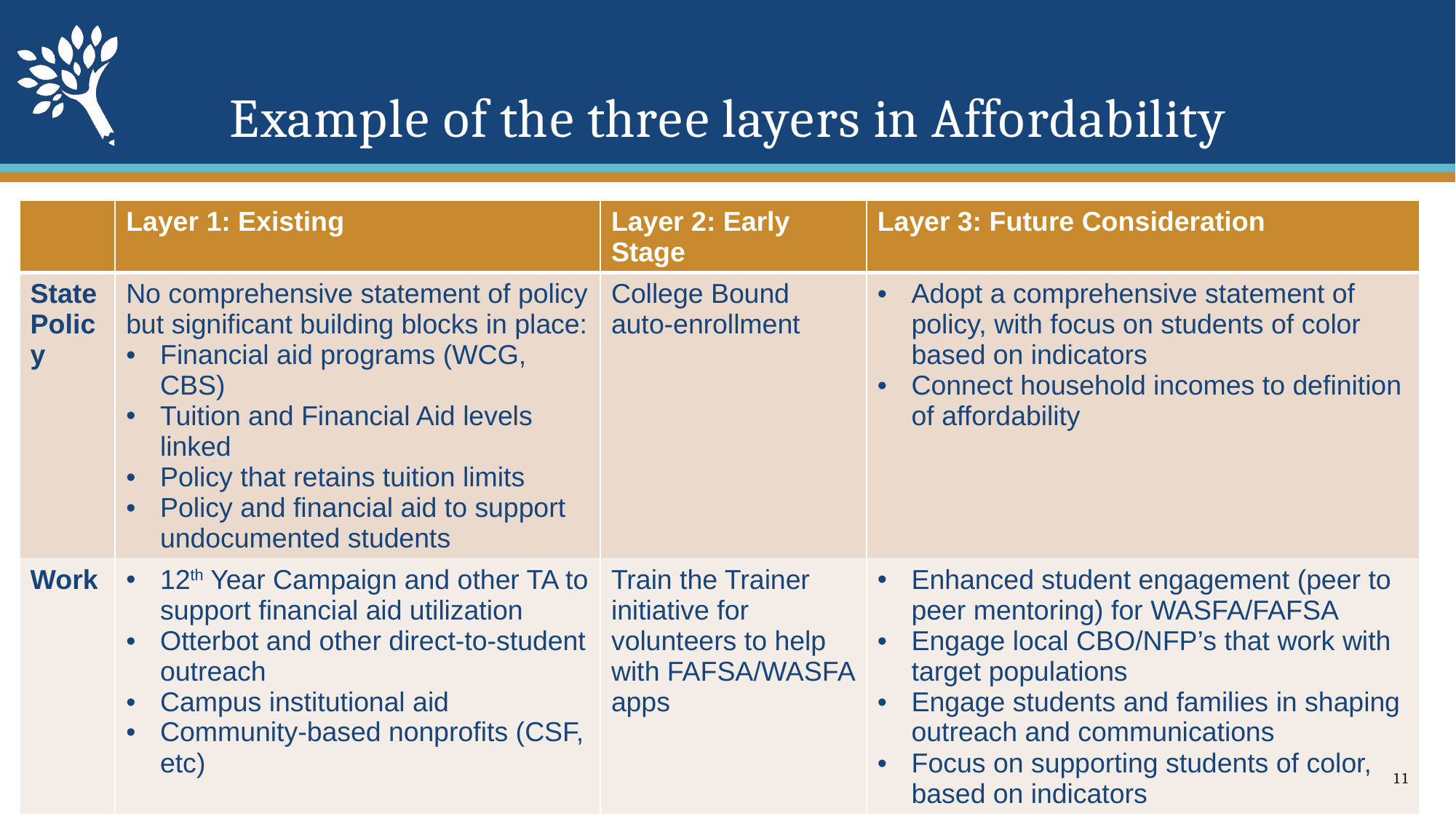

# Example of the three layers in Affordability
|  | Layer 1: Existing | Layer 2: Early Stage | Layer 3: Future Consideration |
| --- | --- | --- | --- |
| State Policy | No comprehensive statement of policy but significant building blocks in place: Financial aid programs (WCG, CBS) Tuition and Financial Aid levels linked Policy that retains tuition limits Policy and financial aid to support undocumented students | College Bound auto-enrollment | Adopt a comprehensive statement of policy, with focus on students of color based on indicators Connect household incomes to definition of affordability |
| Work | 12th Year Campaign and other TA to support financial aid utilization Otterbot and other direct-to-student outreach Campus institutional aid Community-based nonprofits (CSF, etc) | Train the Trainer initiative for volunteers to help with FAFSA/WASFA apps | Enhanced student engagement (peer to peer mentoring) for WASFA/FAFSA Engage local CBO/NFP’s that work with target populations Engage students and families in shaping outreach and communications Focus on supporting students of color, based on indicators |
11